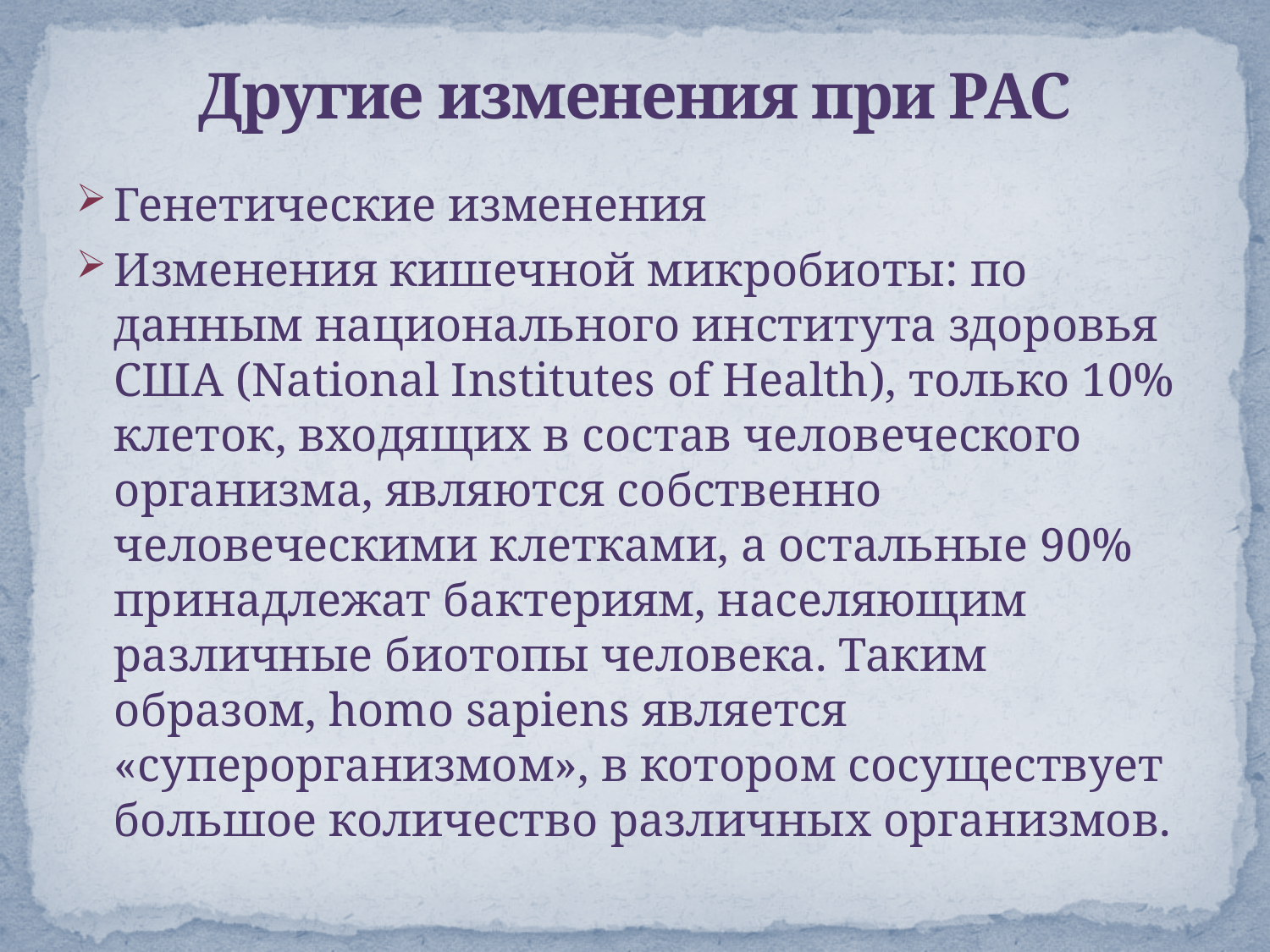

# Другие изменения при РАС
Генетические изменения
Изменения кишечной микробиоты: по данным национального института здоровья США (National Institutes of Health), только 10% клеток, входящих в состав человеческого организма, являются собственно человеческими клетками, а остальные 90% принадлежат бактериям, населяющим различные биотопы человека. Таким образом, homo sapiens является «суперорганизмом», в котором сосуществует большое количество различных организмов.